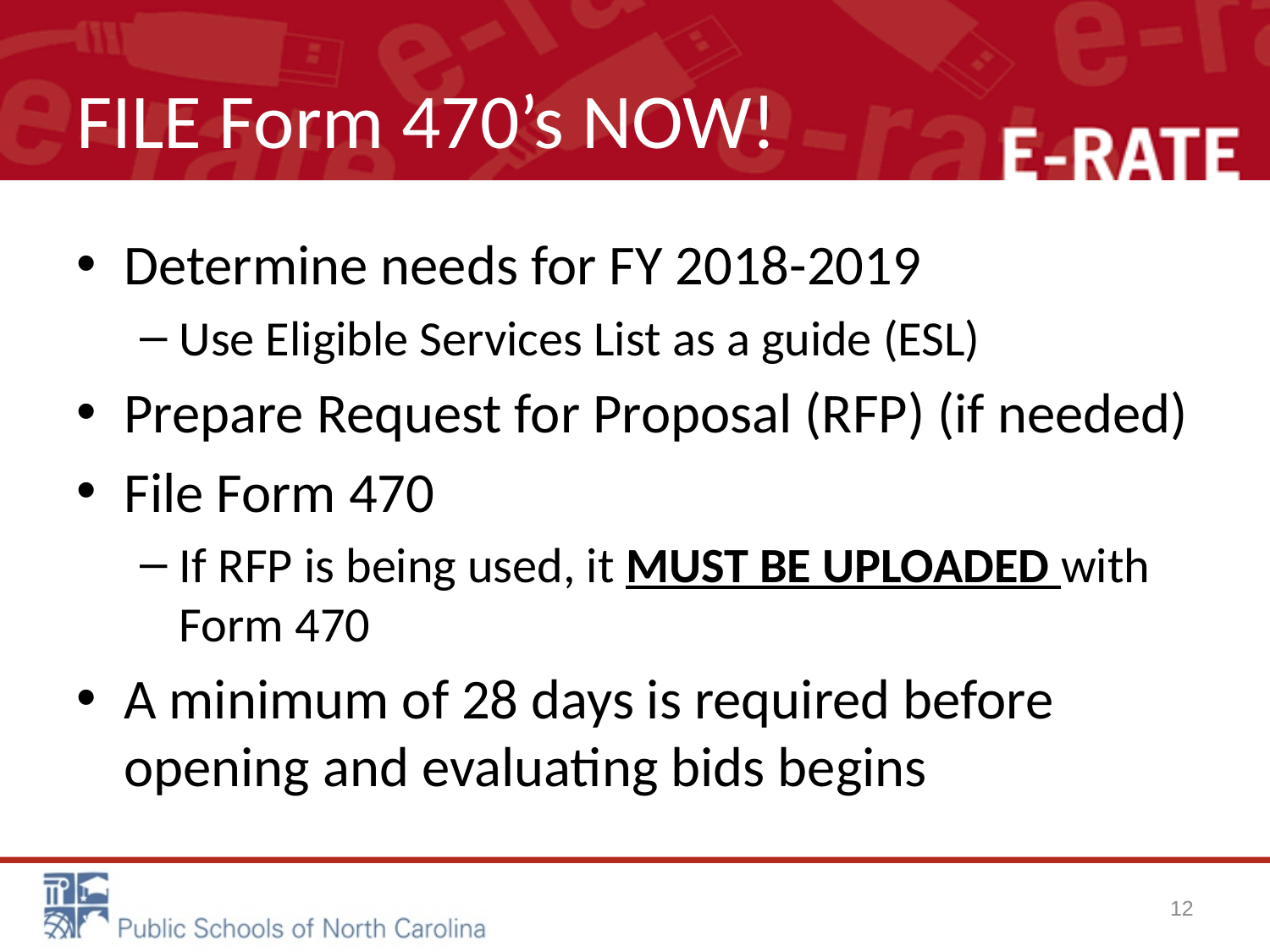

# FILE Form 470’s NOW!
Determine needs for FY 2018-2019
Use Eligible Services List as a guide (ESL)
Prepare Request for Proposal (RFP) (if needed)
File Form 470
If RFP is being used, it MUST BE UPLOADED with Form 470
A minimum of 28 days is required before opening and evaluating bids begins
12